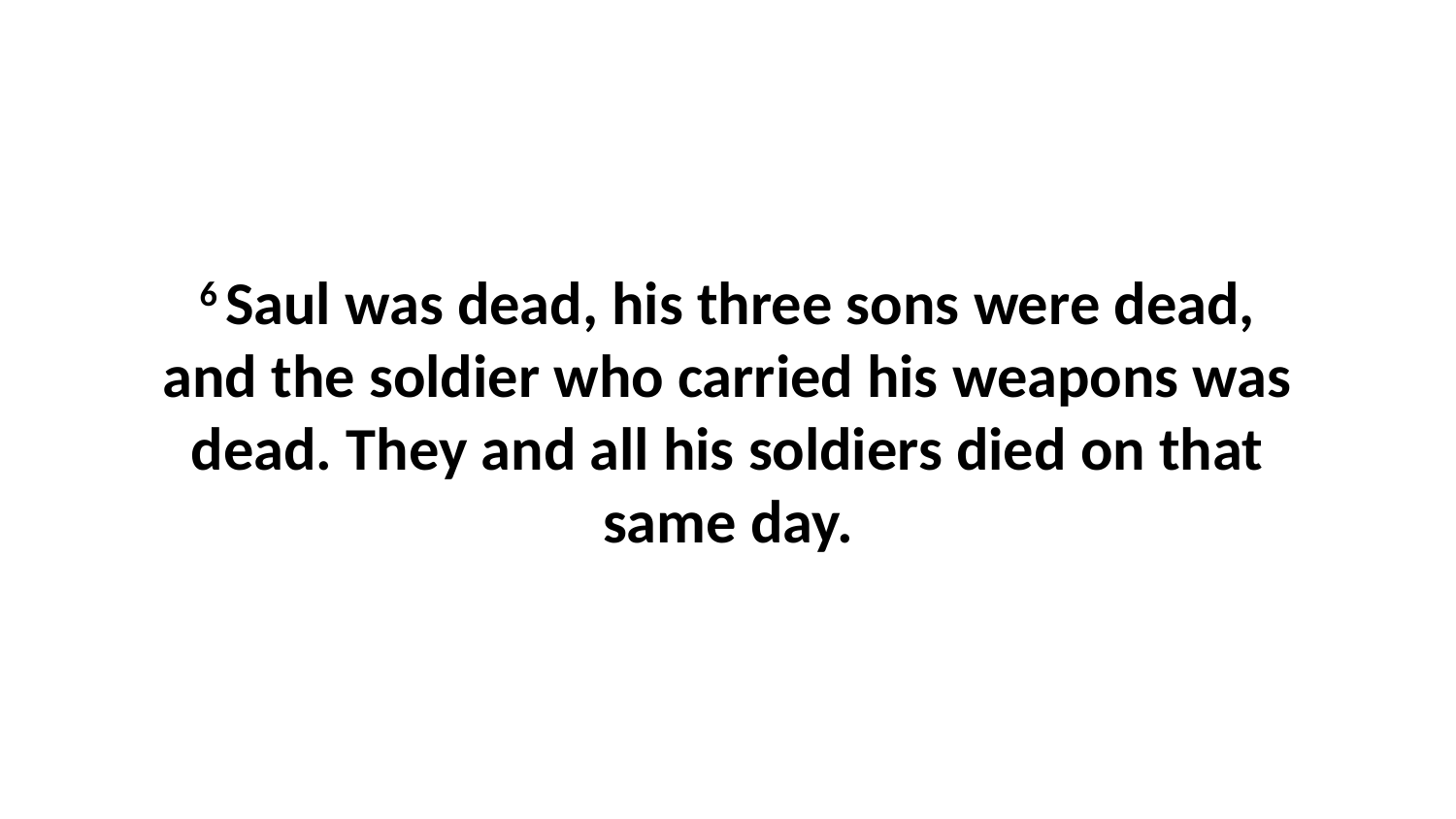

6 Saul was dead, his three sons were dead, and the soldier who carried his weapons was dead. They and all his soldiers died on that same day.